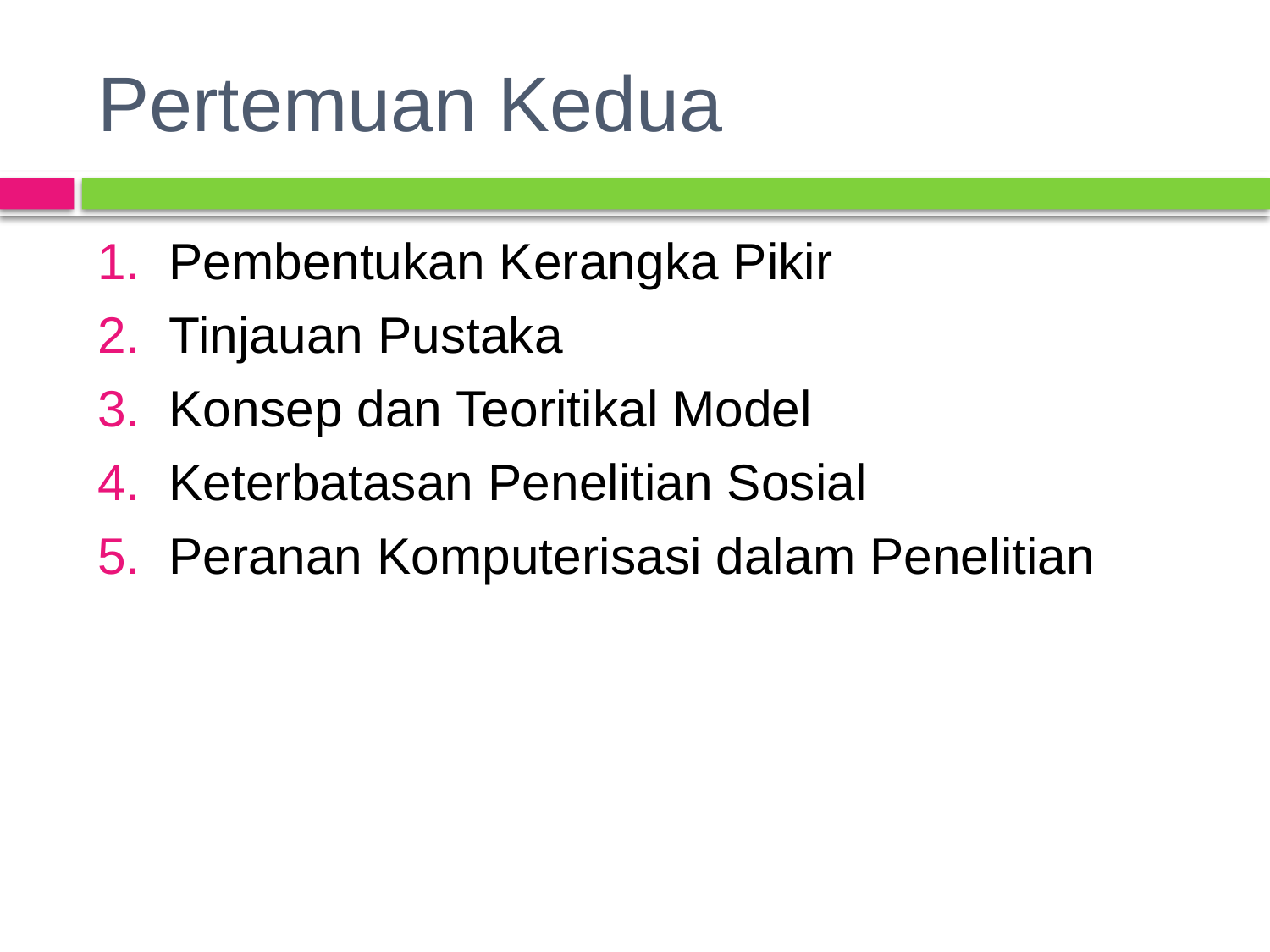

# Pertemuan Kedua
Pembentukan Kerangka Pikir
Tinjauan Pustaka
Konsep dan Teoritikal Model
Keterbatasan Penelitian Sosial
Peranan Komputerisasi dalam Penelitian